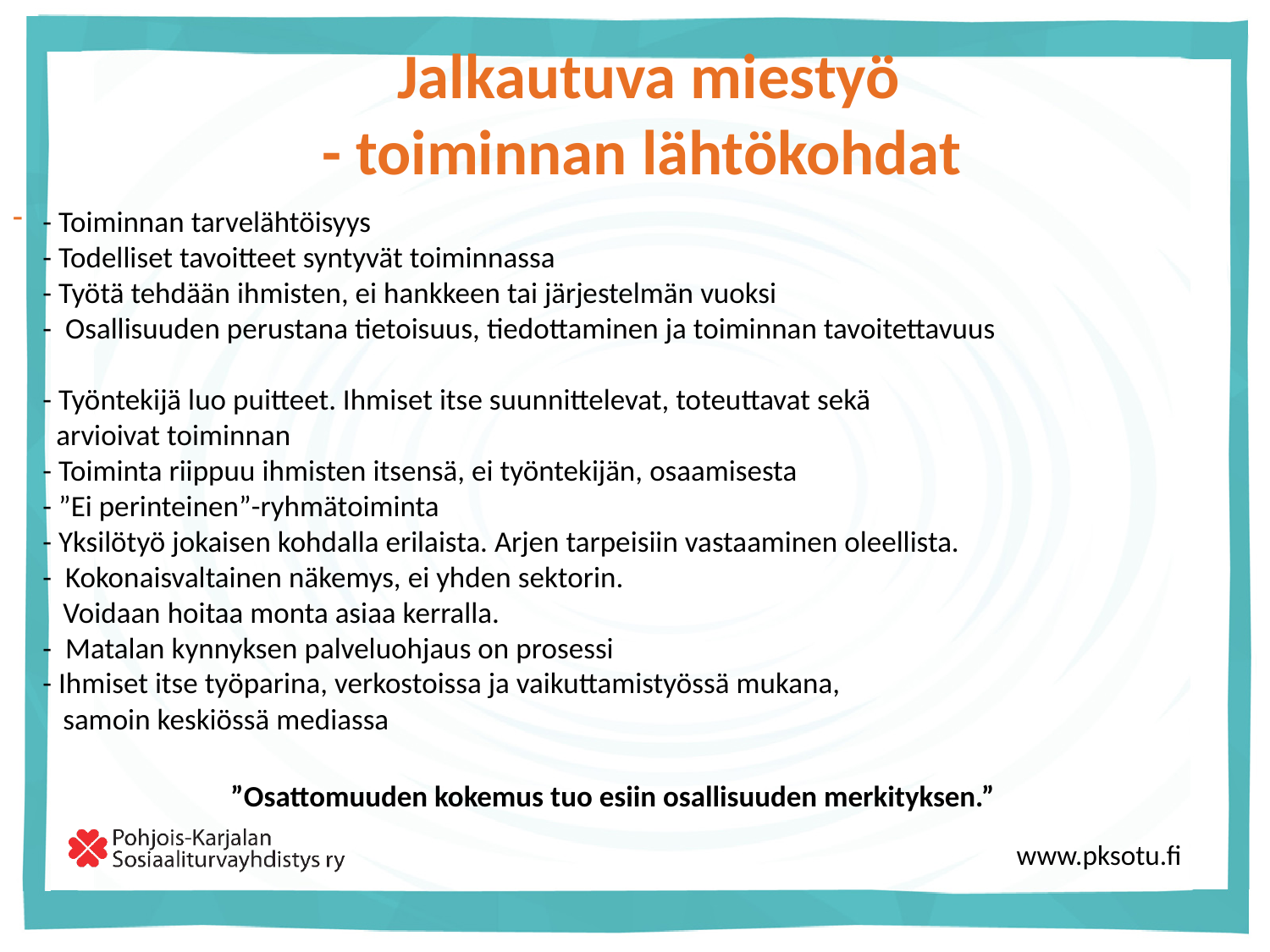

# Jalkautuva miestyö - toiminnan lähtökohdat
- Toiminnan tarvelähtöisyys
- Todelliset tavoitteet syntyvät toiminnassa
- Työtä tehdään ihmisten, ei hankkeen tai järjestelmän vuoksi
-  Osallisuuden perustana tietoisuus, tiedottaminen ja toiminnan tavoitettavuus
- Työntekijä luo puitteet. Ihmiset itse suunnittelevat, toteuttavat sekä
  arvioivat toiminnan
- Toiminta riippuu ihmisten itsensä, ei työntekijän, osaamisesta
- ”Ei perinteinen”-ryhmätoiminta
- Yksilötyö jokaisen kohdalla erilaista. Arjen tarpeisiin vastaaminen oleellista.
-  Kokonaisvaltainen näkemys, ei yhden sektorin.
   Voidaan hoitaa monta asiaa kerralla.
-  Matalan kynnyksen palveluohjaus on prosessi
- Ihmiset itse työparina, verkostoissa ja vaikuttamistyössä mukana,
   samoin keskiössä mediassa
”Osattomuuden kokemus tuo esiin osallisuuden merkityksen.”